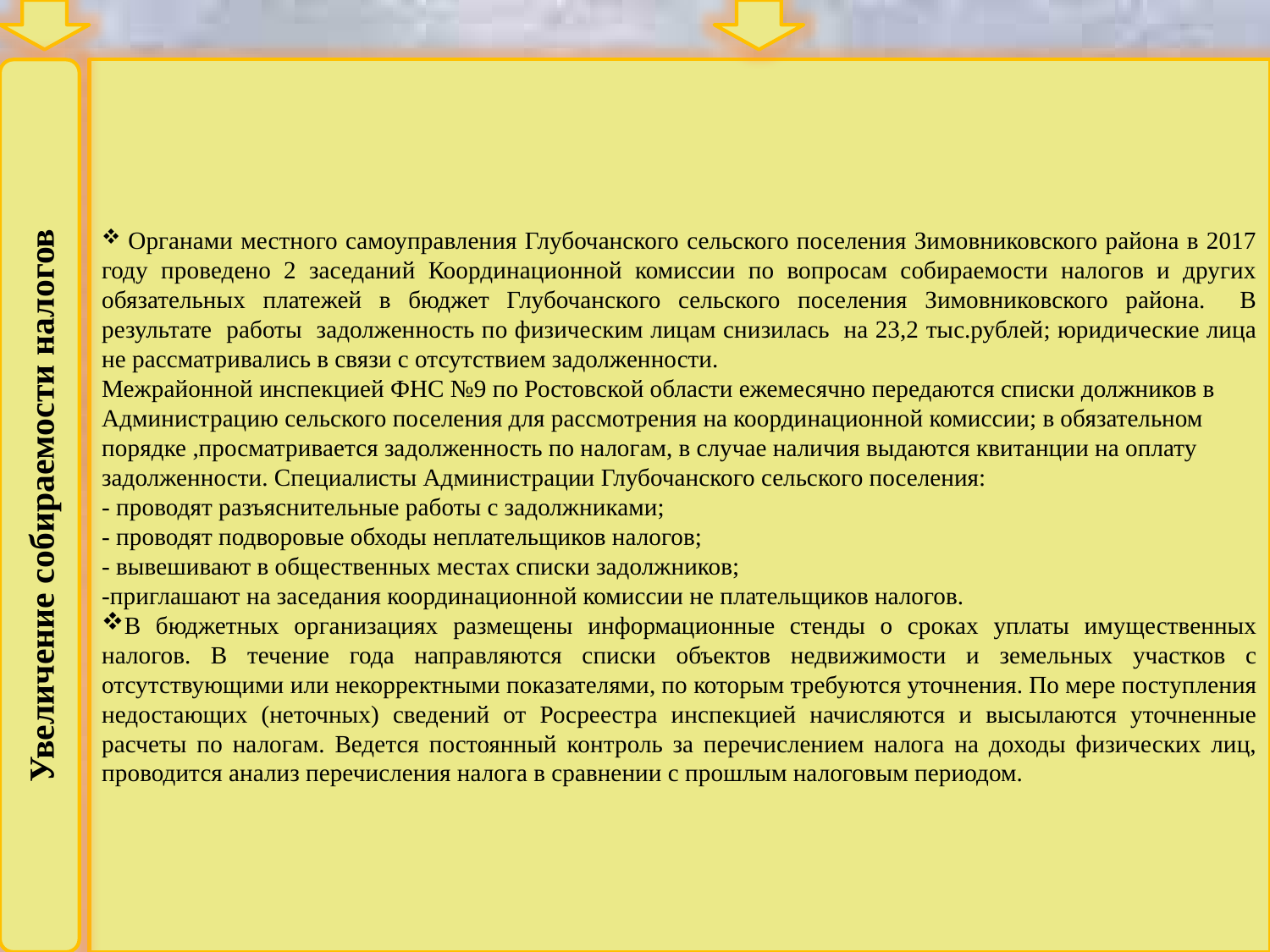

Органами местного самоуправления Глубочанского сельского поселения Зимовниковского района в 2017 году проведено 2 заседаний Координационной комиссии по вопросам собираемости налогов и других обязательных платежей в бюджет Глубочанского сельского поселения Зимовниковского района.  В результате  работы  задолженность по физическим лицам снизилась  на 23,2 тыс.рублей; юридические лица не рассматривались в связи с отсутствием задолженности.
Межрайонной инспекцией ФНС №9 по Ростовской области ежемесячно передаются списки должников в Администрацию сельского поселения для рассмотрения на координационной комиссии; в обязательном порядке ,просматривается задолженность по налогам, в случае наличия выдаются квитанции на оплату задолженности. Специалисты Администрации Глубочанского сельского поселения:
- проводят разъяснительные работы с задолжниками;
- проводят подворовые обходы неплательщиков налогов;
- вывешивают в общественных местах списки задолжников;
-приглашают на заседания координационной комиссии не плательщиков налогов.
В бюджетных организациях размещены информационные стенды о сроках уплаты имущественных налогов. В течение года направляются списки объектов недвижимости и земельных участков с отсутствующими или некорректными показателями, по которым требуются уточнения. По мере поступления недостающих (неточных) сведений от Росреестра инспекцией начисляются и высылаются уточненные расчеты по налогам. Ведется постоянный контроль за перечислением налога на доходы физических лиц, проводится анализ перечисления налога в сравнении с прошлым налоговым периодом.

Увеличение собираемости налогов